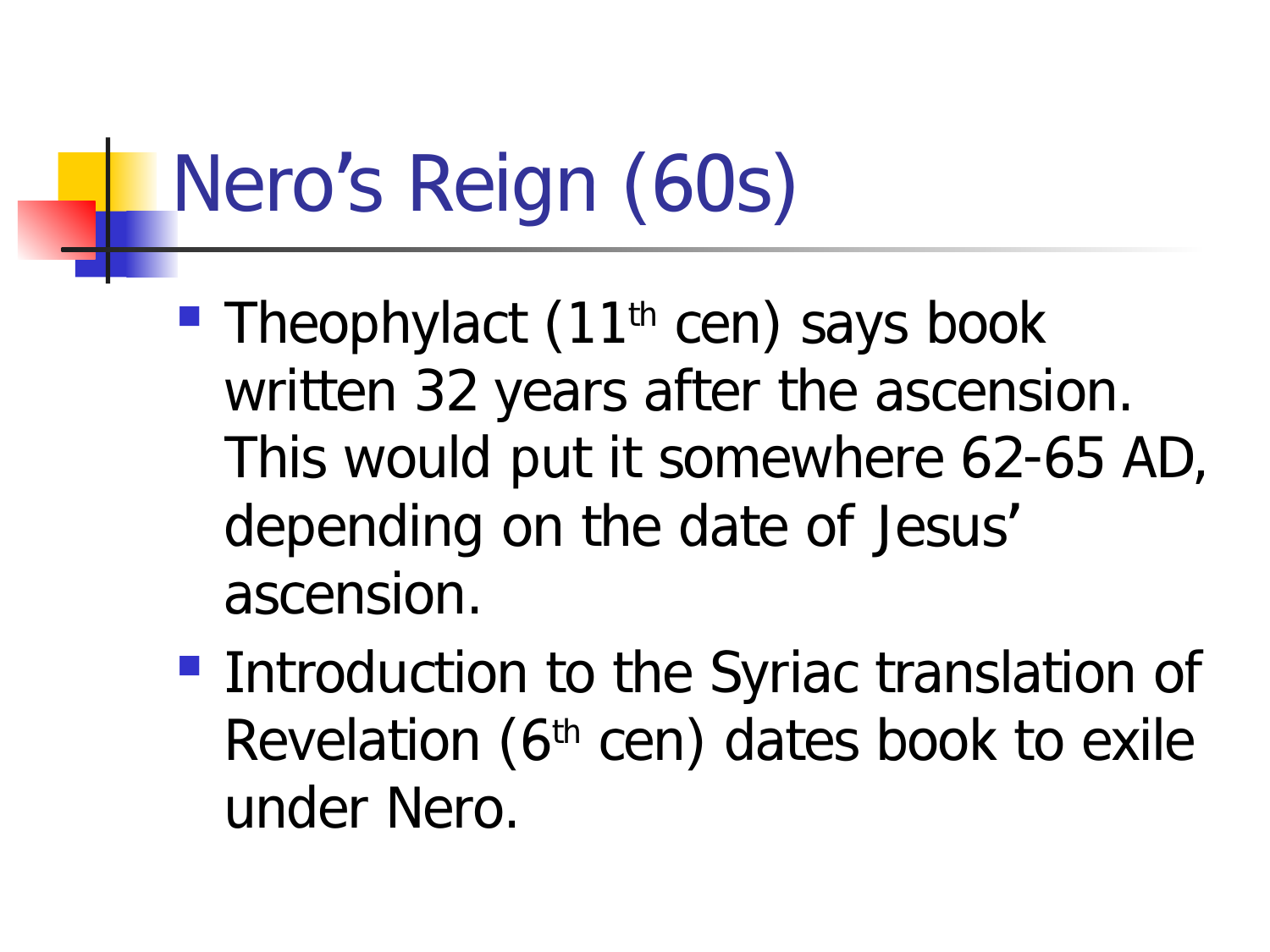

# Nero’s Reign (60s)
Theophylact (11th cen) says book written 32 years after the ascension.  This would put it somewhere 62-65 AD, depending on the date of Jesus’ ascension.
Introduction to the Syriac translation of Revelation (6th cen) dates book to exile under Nero.